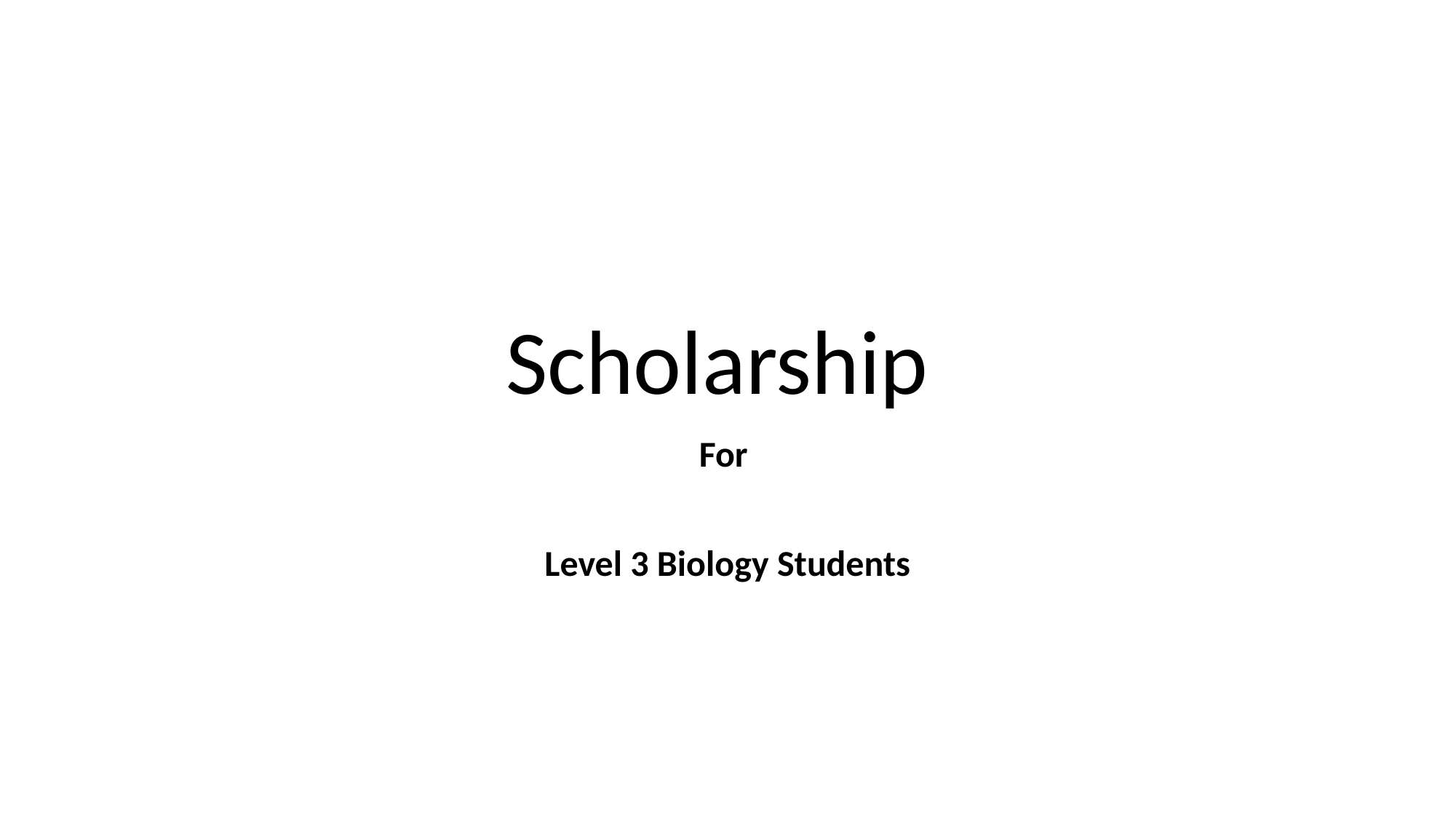

# Scholarship
For

Level 3 Biology Students